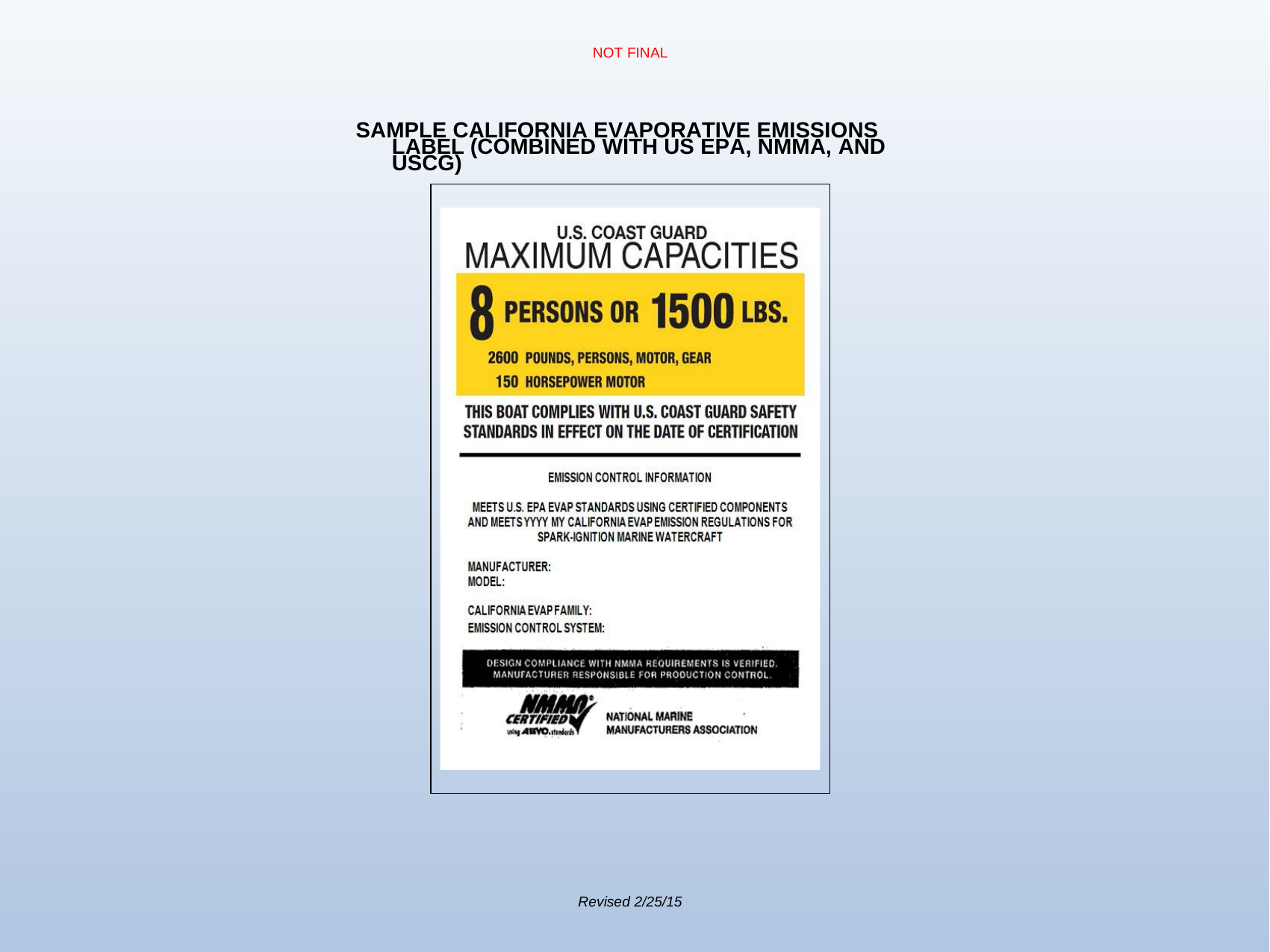

NOT FINAL
SAMPLE CALIFORNIA EVAPORATIVE EMISSIONS LABEL (COMBINED WITH US EPA, NMMA, AND USCG)

Revised 2/25/15